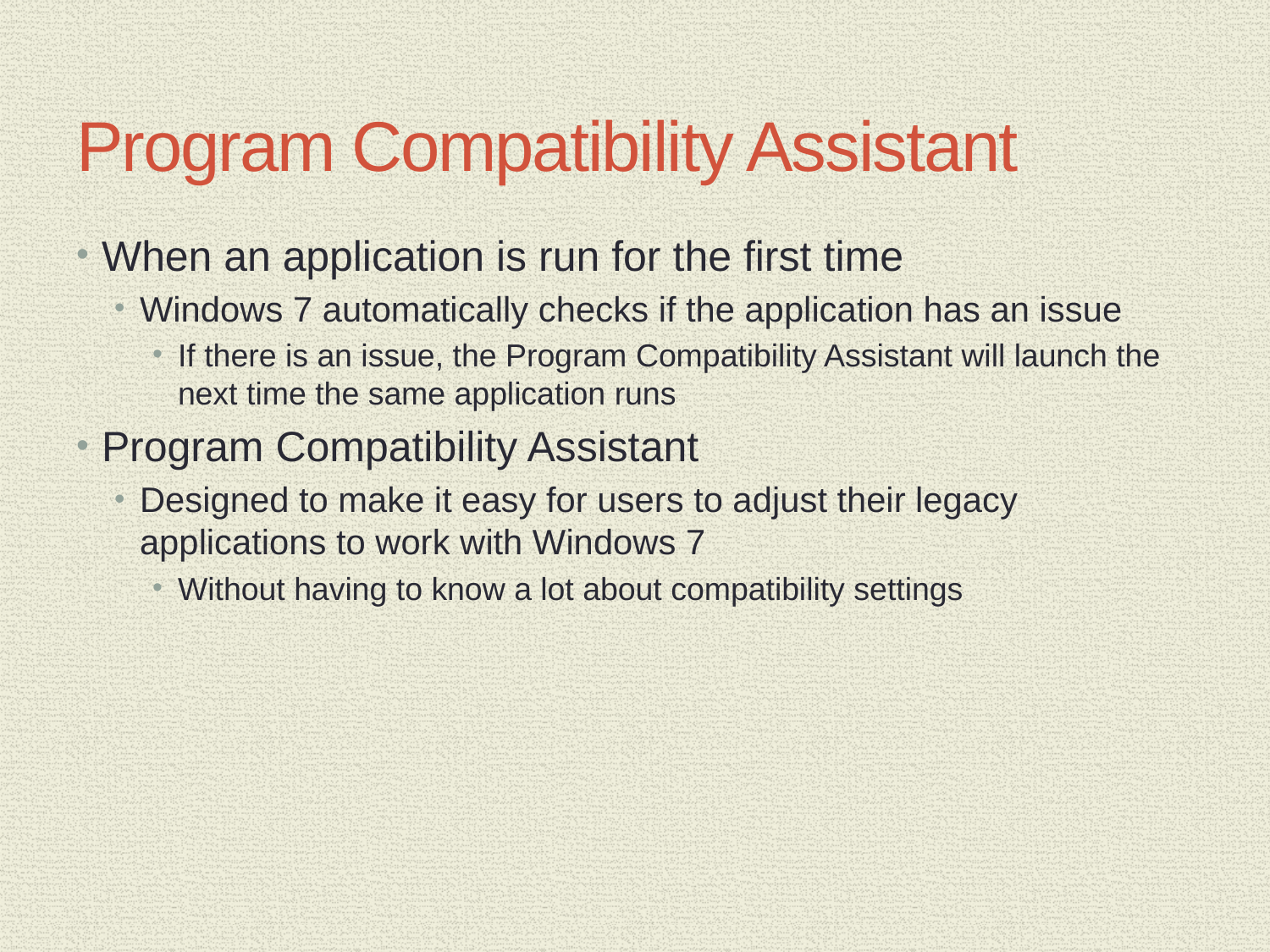

# Program Compatibility Assistant
When an application is run for the first time
Windows 7 automatically checks if the application has an issue
If there is an issue, the Program Compatibility Assistant will launch the next time the same application runs
Program Compatibility Assistant
Designed to make it easy for users to adjust their legacy applications to work with Windows 7
Without having to know a lot about compatibility settings